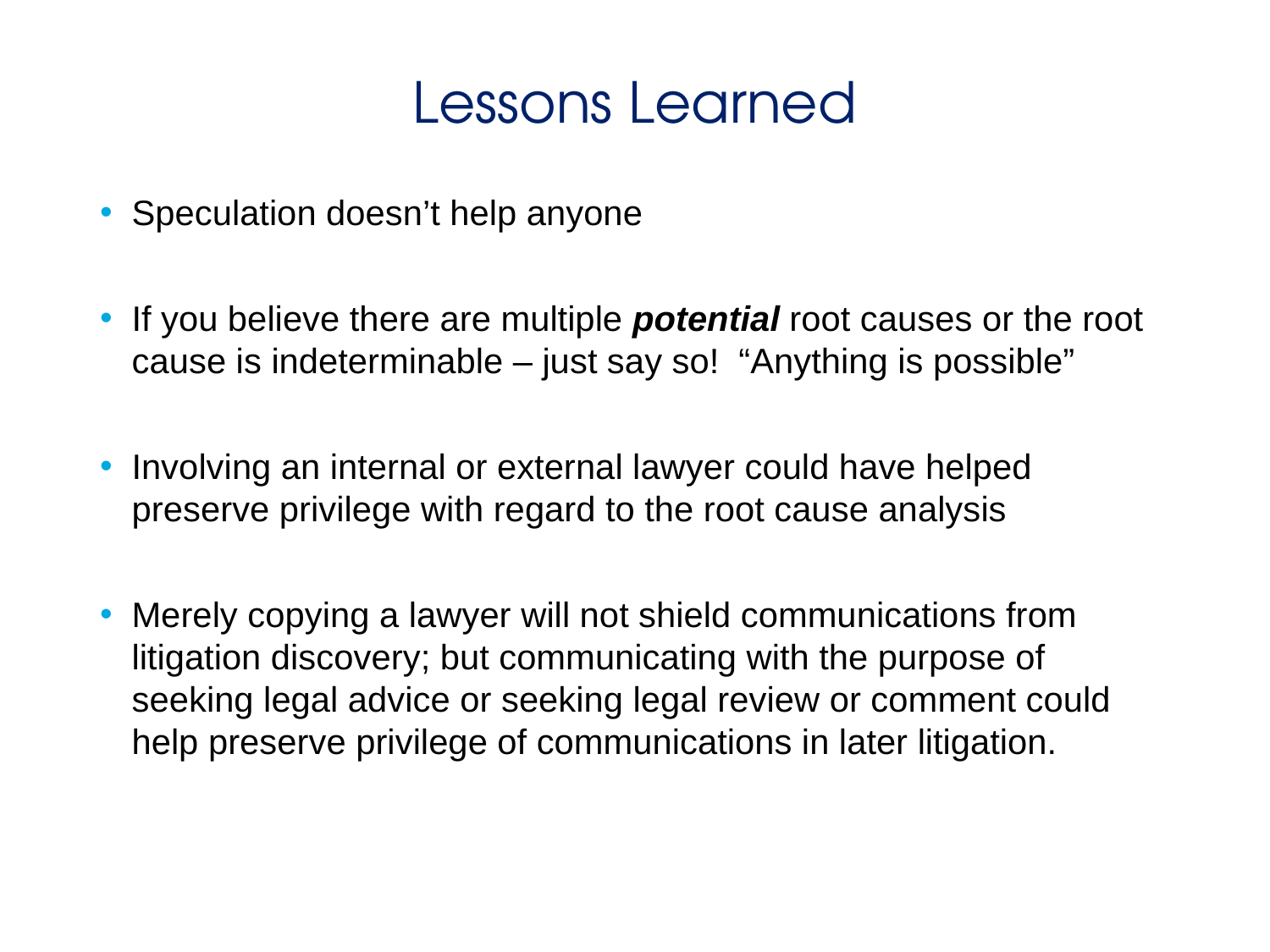

# Lessons Learned
Speculation doesn’t help anyone

If you believe there are multiple potential root causes or the root cause is indeterminable – just say so!  “Anything is possible”

Involving an internal or external lawyer could have helped preserve privilege with regard to the root cause analysis

Merely copying a lawyer will not shield communications from litigation discovery; but communicating with the purpose of seeking legal advice or seeking legal review or comment could help preserve privilege of communications in later litigation.

12